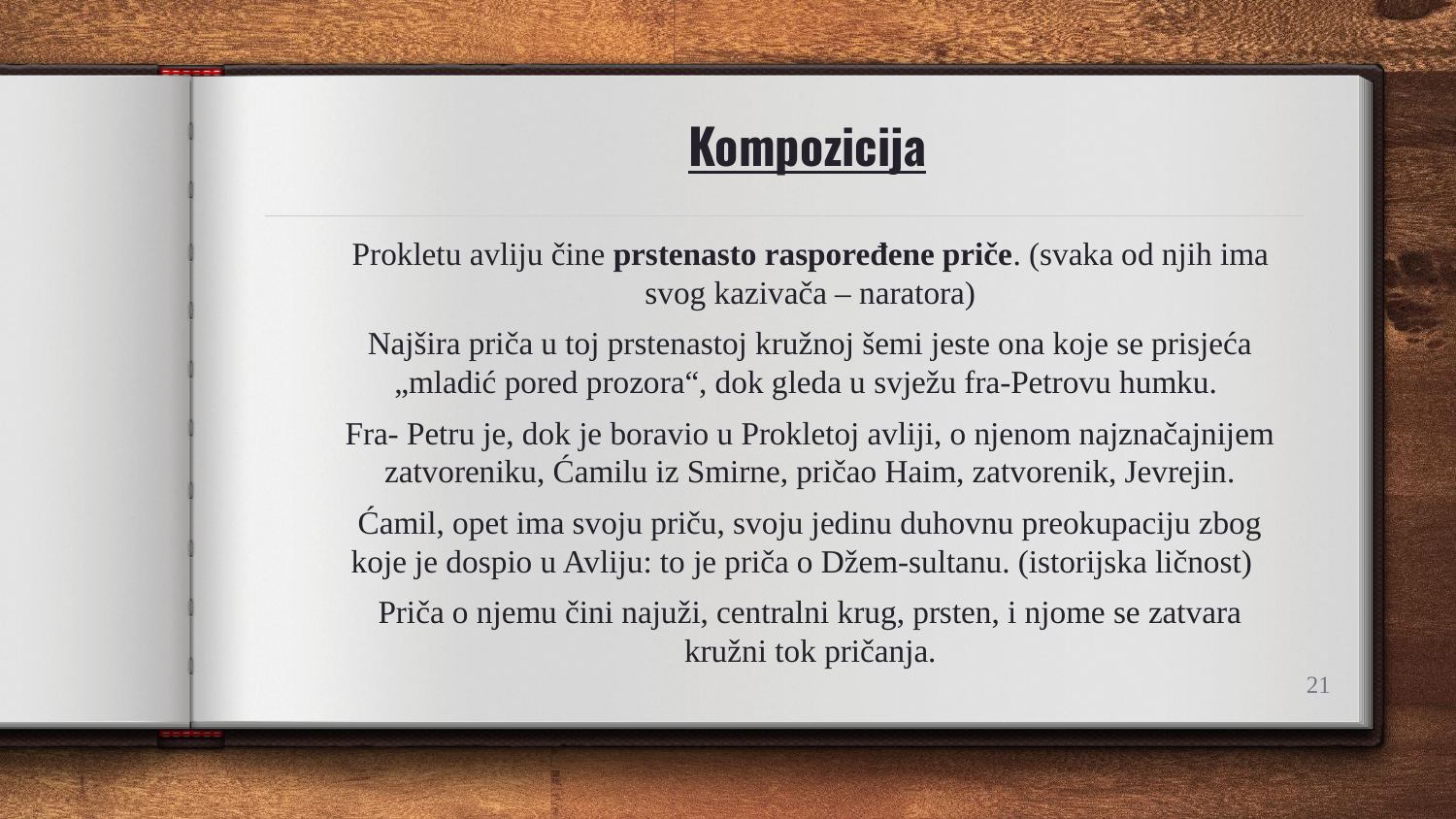

# Kompozicija

Prokletu avliju čine prstenasto raspoređene priče. (svaka od njih ima svog kazivača – naratora)
Najšira priča u toj prstenastoj kružnoj šemi jeste ona koje se prisjeća „mladić pored prozora“, dok gleda u svježu fra-Petrovu humku.
Fra- Petru je, dok je boravio u Prokletoj avliji, o njenom najznačajnijem zatvoreniku, Ćamilu iz Smirne, pričao Haim, zatvorenik, Jevrejin.
Ćamil, opet ima svoju priču, svoju jedinu duhovnu preokupaciju zbog koje je dospio u Avliju: to je priča o Džem-sultanu. (istorijska ličnost)
Priča o njemu čini najuži, centralni krug, prsten, i njome se zatvara kružni tok pričanja.

21